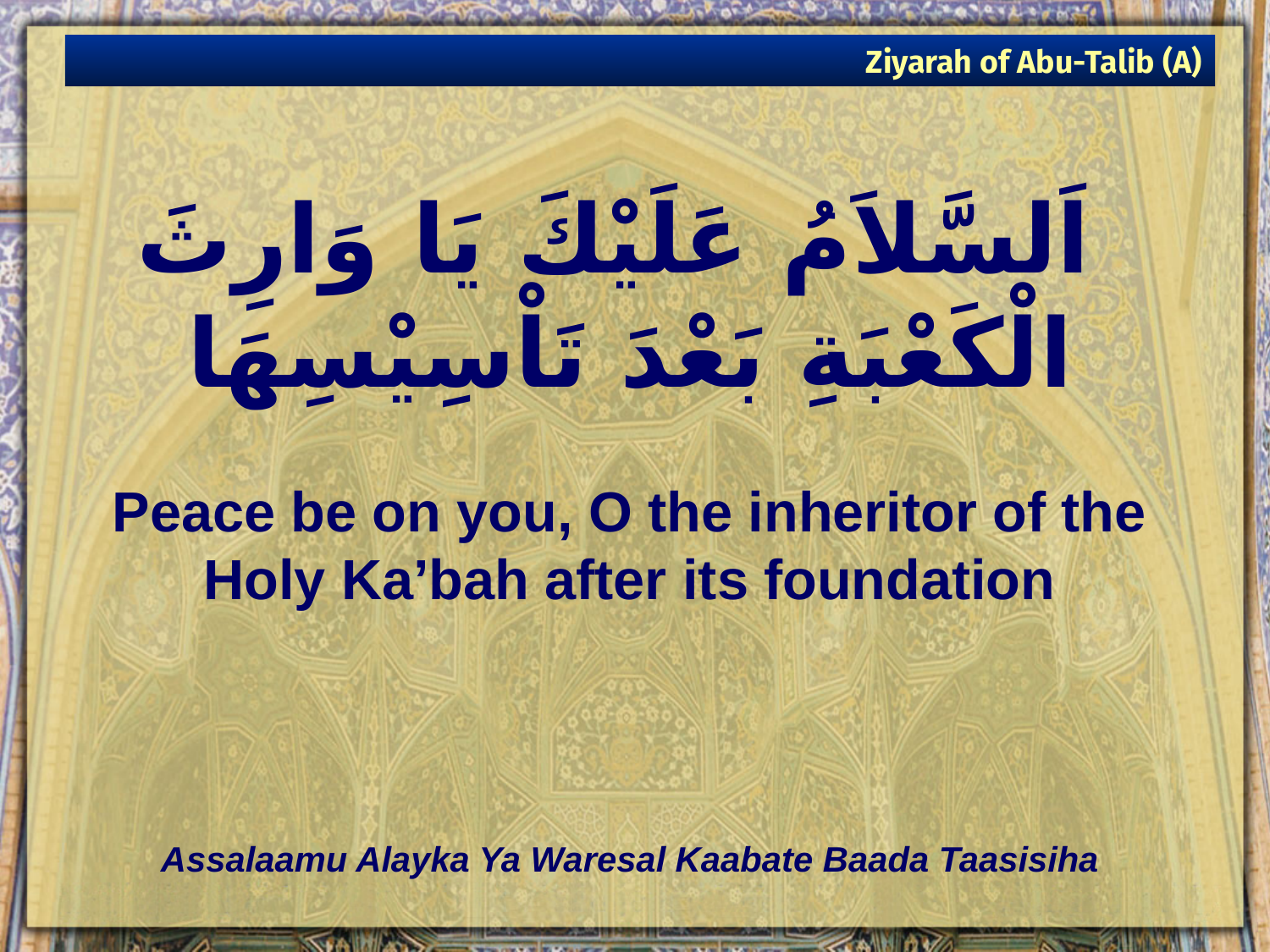

Ziyarah of Abu-Talib (A)
# اَلسَّلاَمُ عَلَيْكَ يَا وَارِثَ الْكَعْبَةِ بَعْدَ تَاْسِيْسِهَا
Peace be on you, O the inheritor of the Holy Ka’bah after its foundation
Assalaamu Alayka Ya Waresal Kaabate Baada Taasisiha